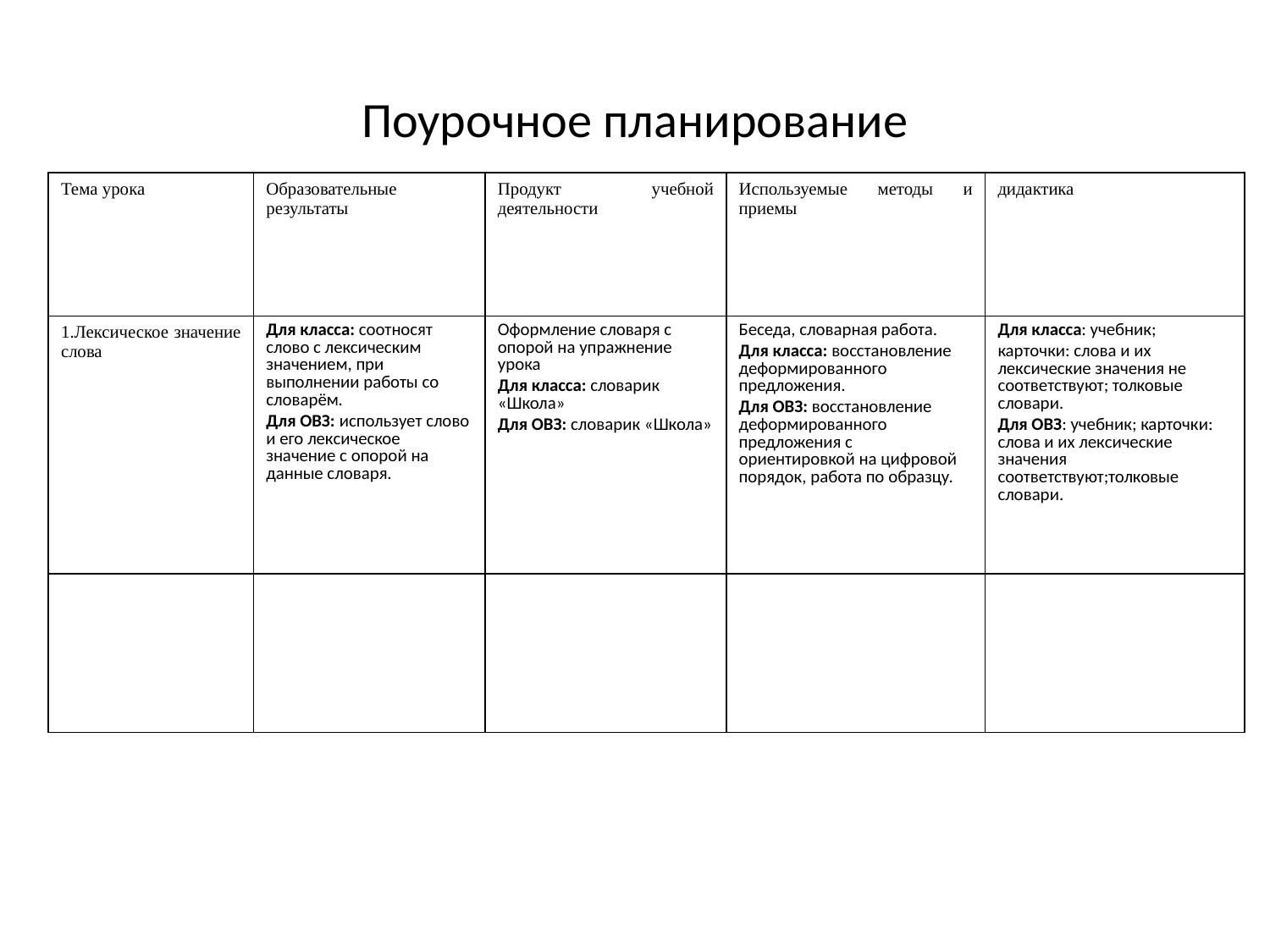

# Поурочное планирование
| Тема урока | Образовательные результаты | Продукт учебной деятельности | Используемые методы и приемы | дидактика |
| --- | --- | --- | --- | --- |
| 1.Лексическое значение слова | Для класса: соотносят слово с лексическим значением, при выполнении работы со словарём. Для ОВЗ: использует слово и его лексическое значение с опорой на данные словаря. | Оформление словаря с опорой на упражнение урока Для класса: словарик «Школа» Для ОВЗ: словарик «Школа» | Беседа, словарная работа. Для класса: восстановление деформированного предложения. Для ОВЗ: восстановление деформированного предложения с ориентировкой на цифровой порядок, работа по образцу. | Для класса: учебник; карточки: слова и их лексические значения не соответствуют; толковые словари. Для ОВЗ: учебник; карточки: слова и их лексические значения соответствуют;толковые словари. |
|  |  |  |  |  |